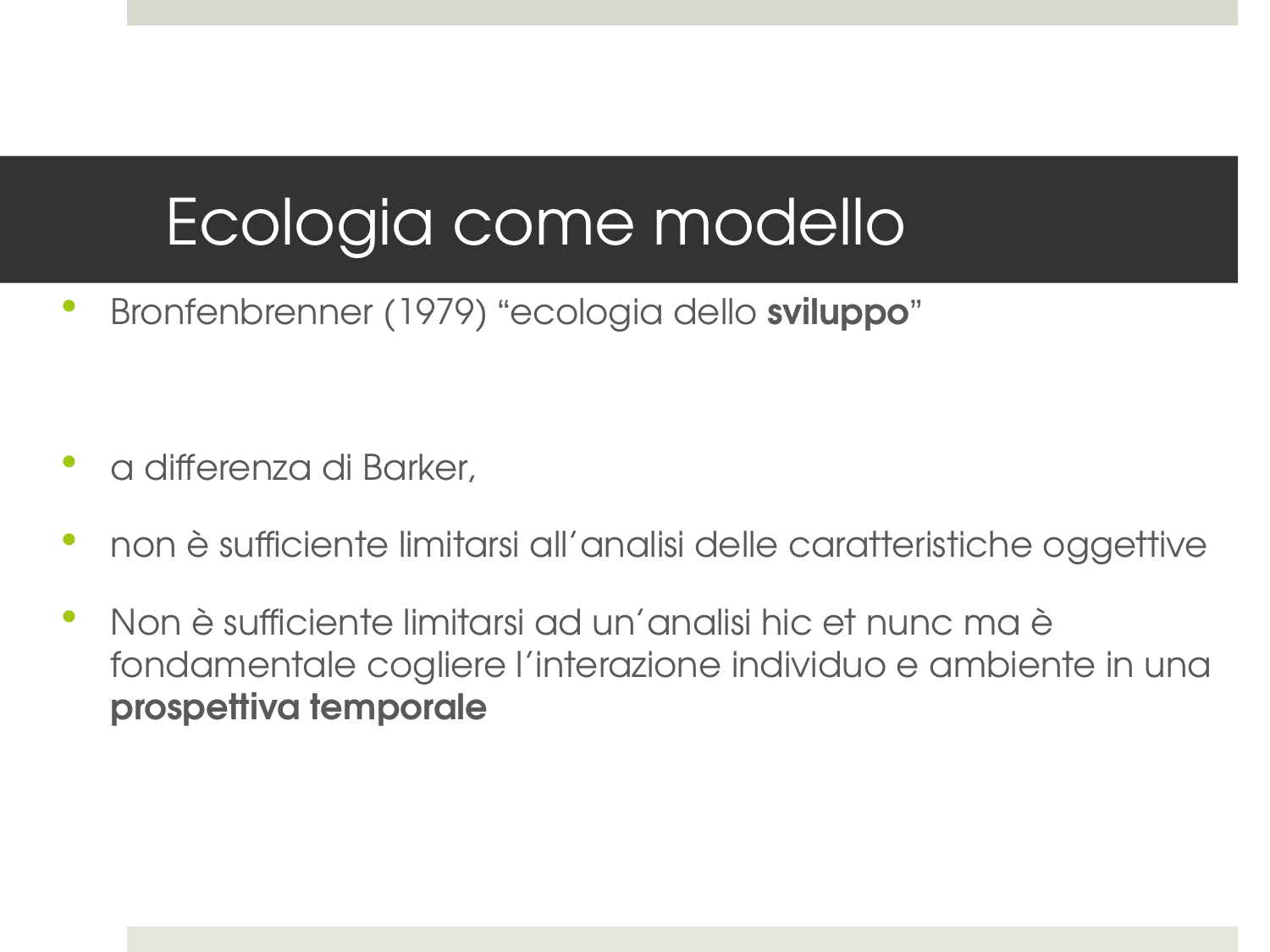

# Ecologia come modello
Bronfenbrenner (1979) “ecologia dello sviluppo”

a differenza di Barker,
non è sufficiente limitarsi all’analisi delle caratteristiche oggettive
Non è sufficiente limitarsi ad un’analisi hic et nunc ma è fondamentale cogliere l’interazione individuo e ambiente in una prospettiva temporale